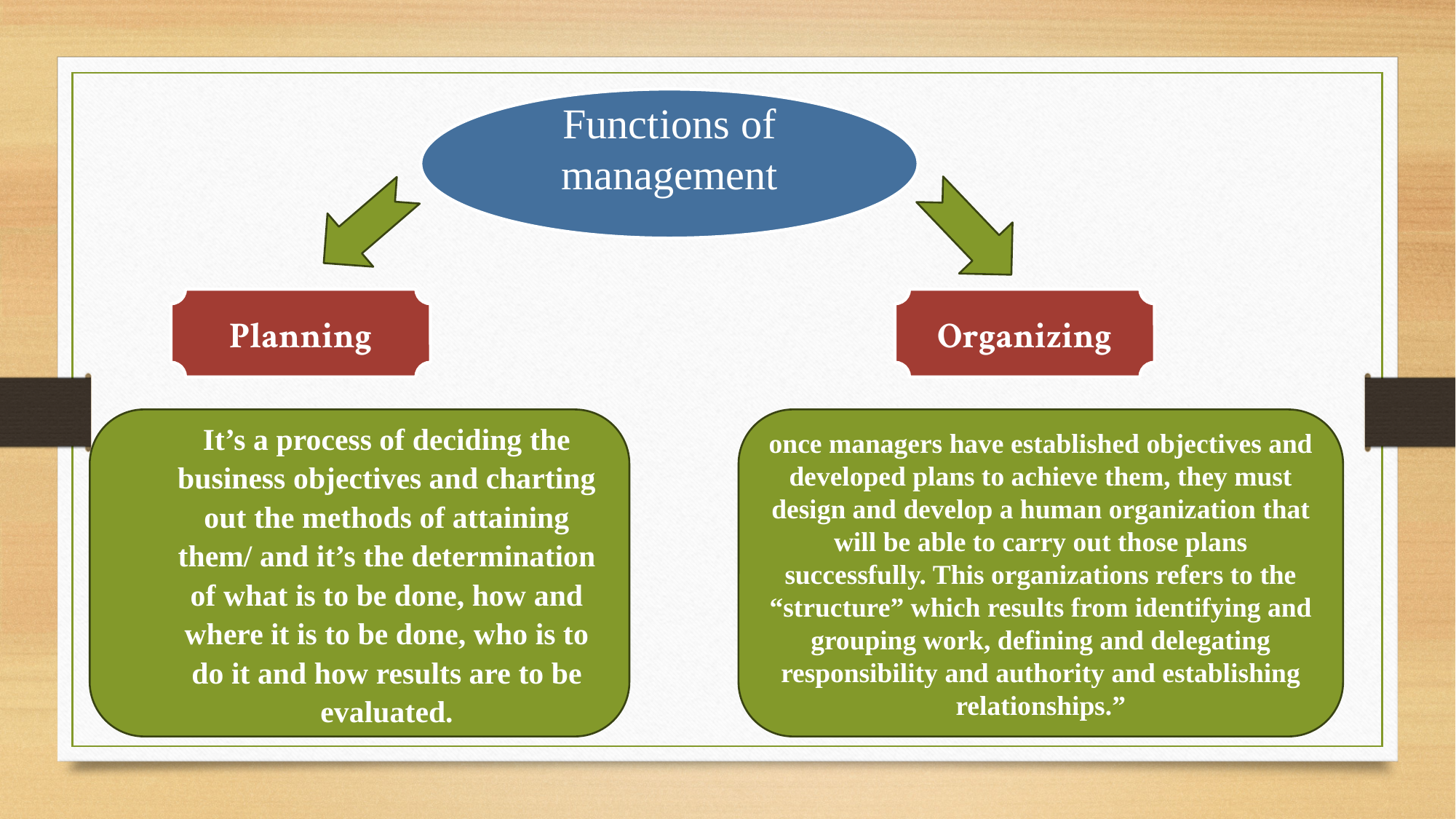

Functions of management

Planning
Organizing
It’s a process of deciding the business objectives and charting out the methods of attaining them/ and it’s the determination of what is to be done, how and where it is to be done, who is to do it and how results are to be evaluated.
once managers have established objectives and developed plans to achieve them, they must design and develop a human organization that will be able to carry out those plans successfully. This organizations refers to the “structure” which results from identifying and grouping work, defining and delegating responsibility and authority and establishing relationships.”